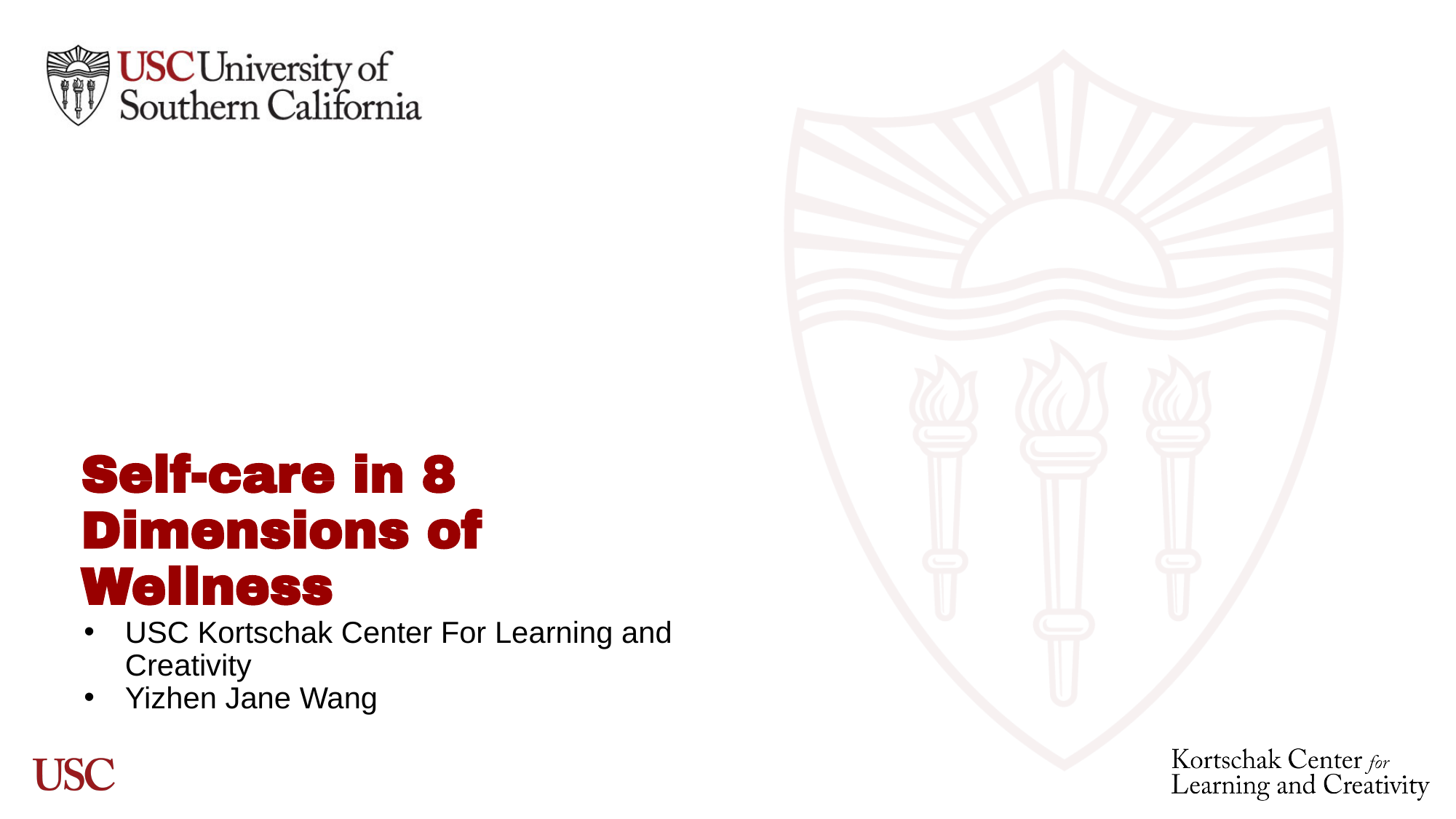

# Self-care in 8 Dimensions of Wellness
USC Kortschak Center For Learning and Creativity
Yizhen Jane Wang